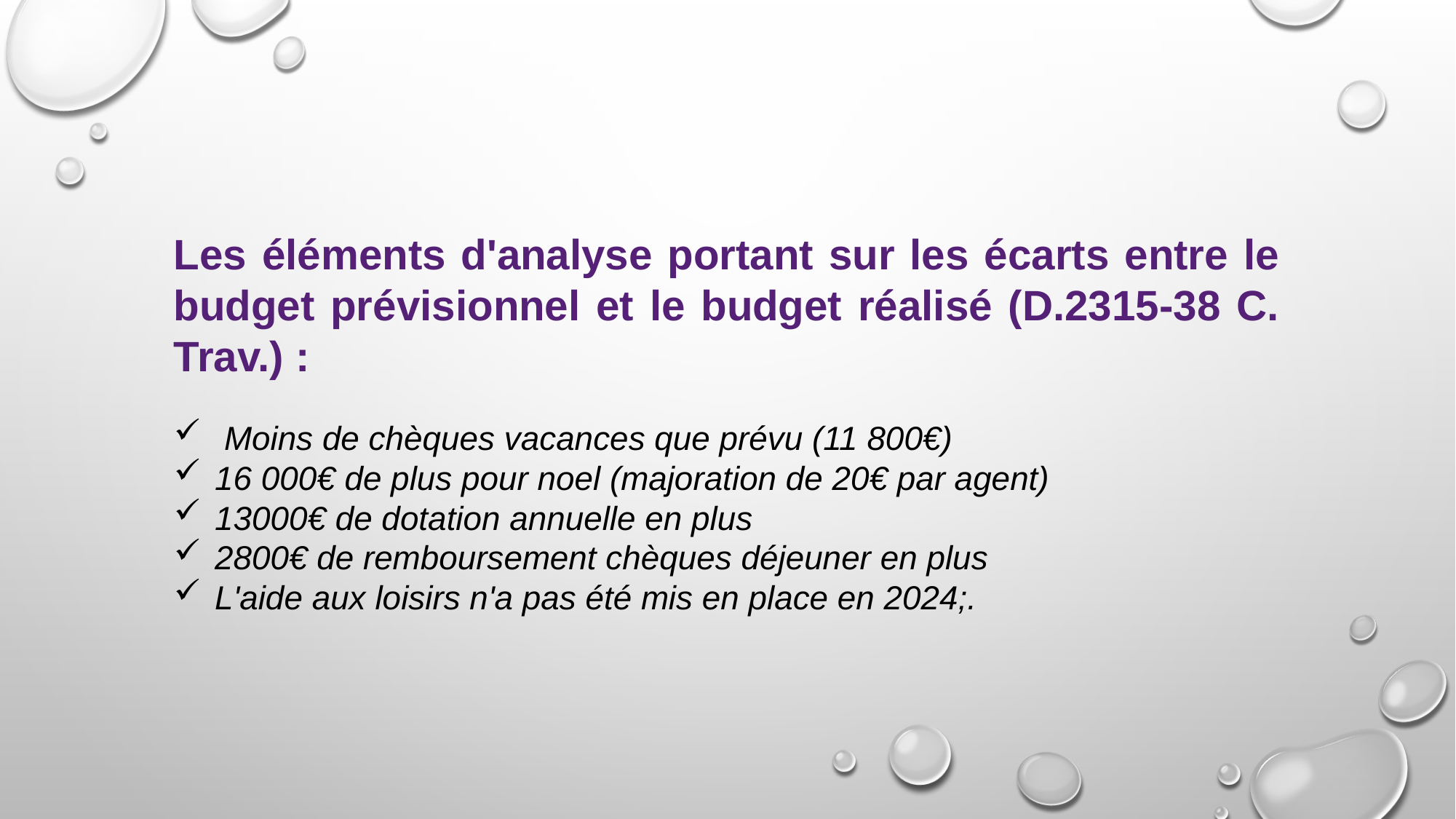

Les éléments d'analyse portant sur les écarts entre le budget prévisionnel et le budget réalisé (D.2315-38 C. Trav.) :

 Moins de chèques vacances que prévu (11 800€)
16 000€ de plus pour noel (majoration de 20€ par agent)
13000€ de dotation annuelle en plus
2800€ de remboursement chèques déjeuner en plus
L'aide aux loisirs n'a pas été mis en place en 2024;.